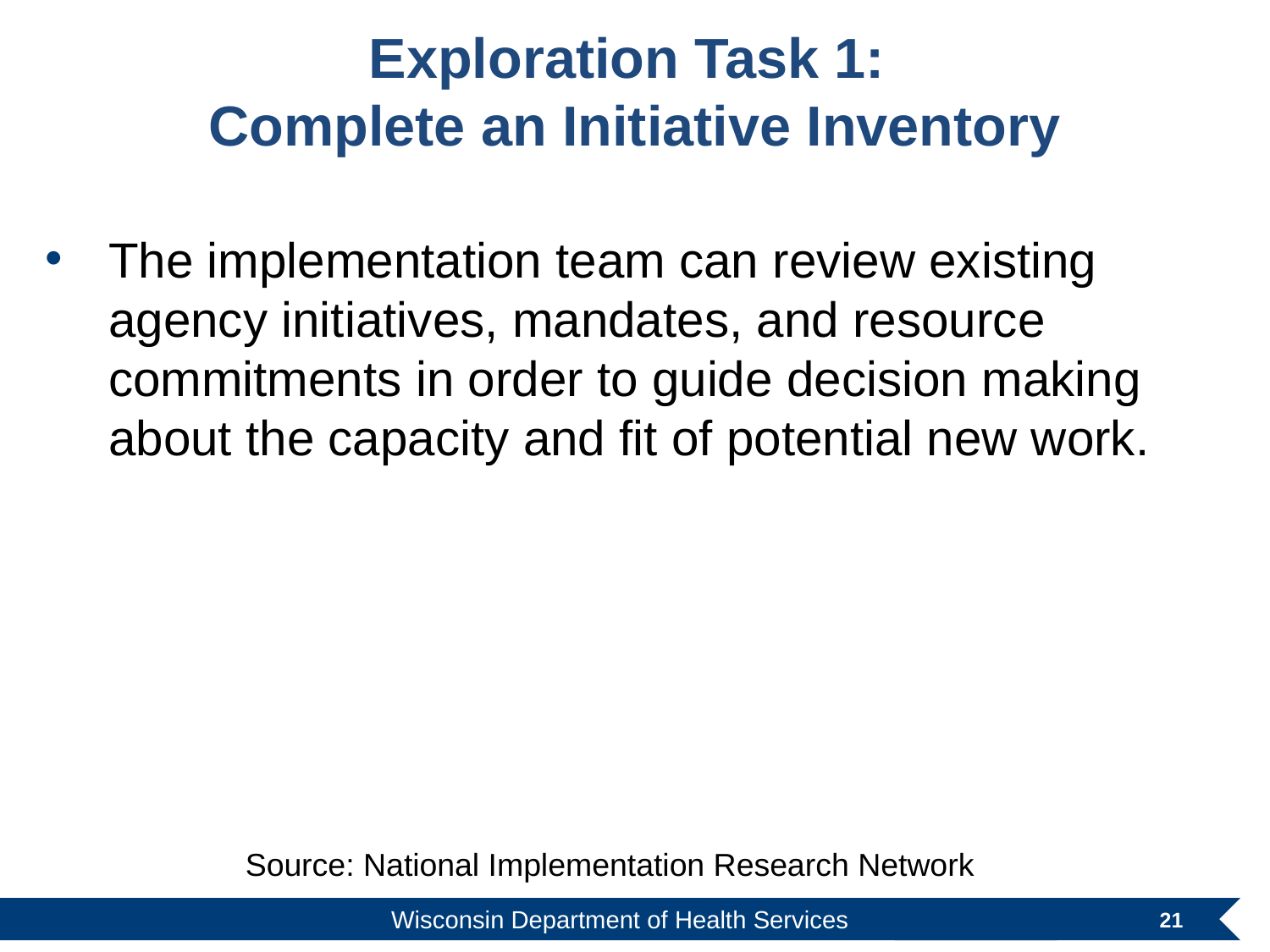

Exploration Task 1:
Complete an Initiative Inventory
The implementation team can review existing agency initiatives, mandates, and resource commitments in order to guide decision making about the capacity and fit of potential new work.
Source: National Implementation Research Network